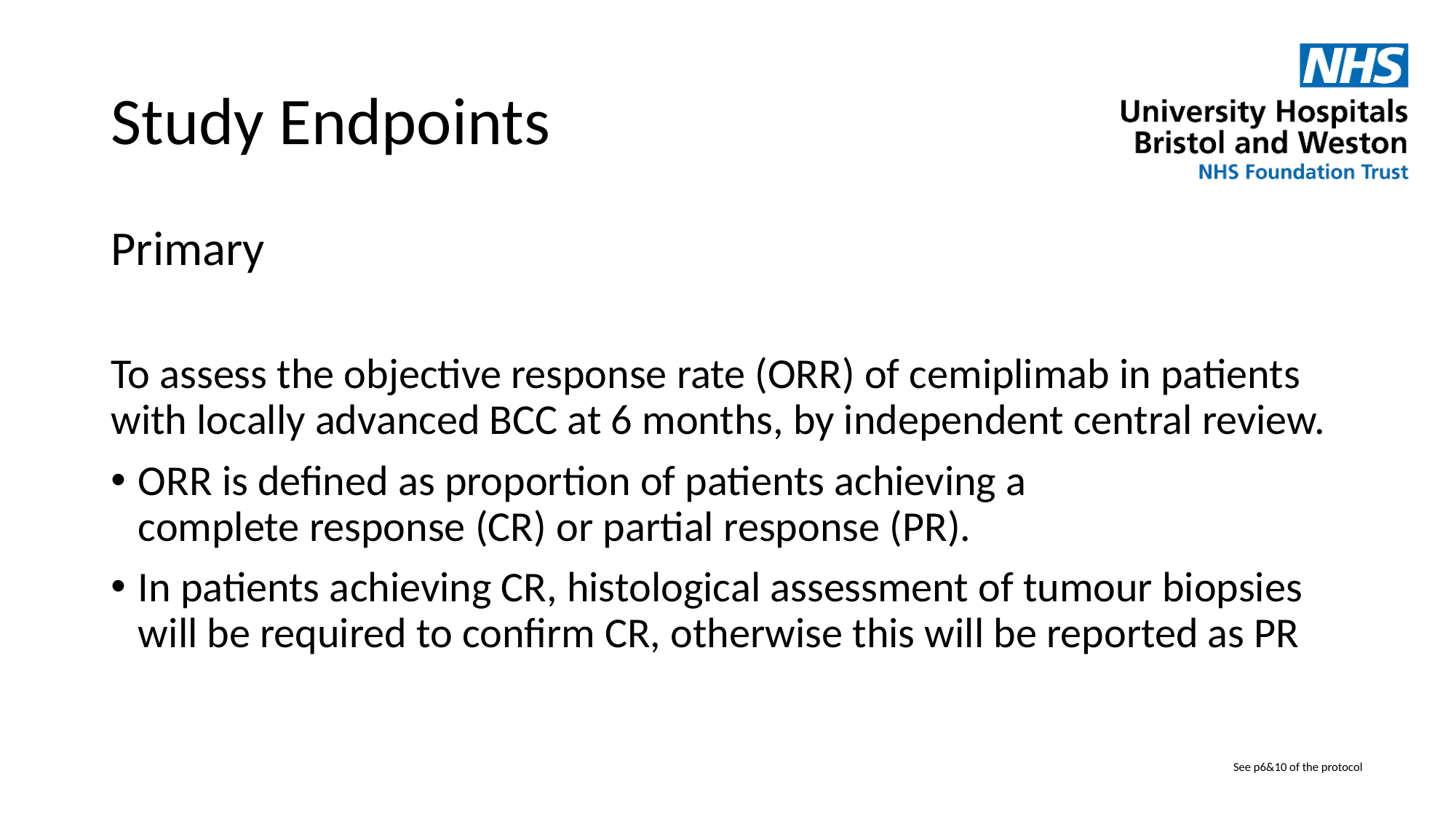

# Study Endpoints
Primary

To assess the objective response rate (ORR) of cemiplimab in patients with locally advanced BCC at 6 months, by independent central review.
ORR is defined as proportion of patients achieving a complete response (CR) or partial response (PR).
In patients achieving CR, histological assessment of tumour biopsies will be required to confirm CR, otherwise this will be reported as PR

See p6&10 of the protocol